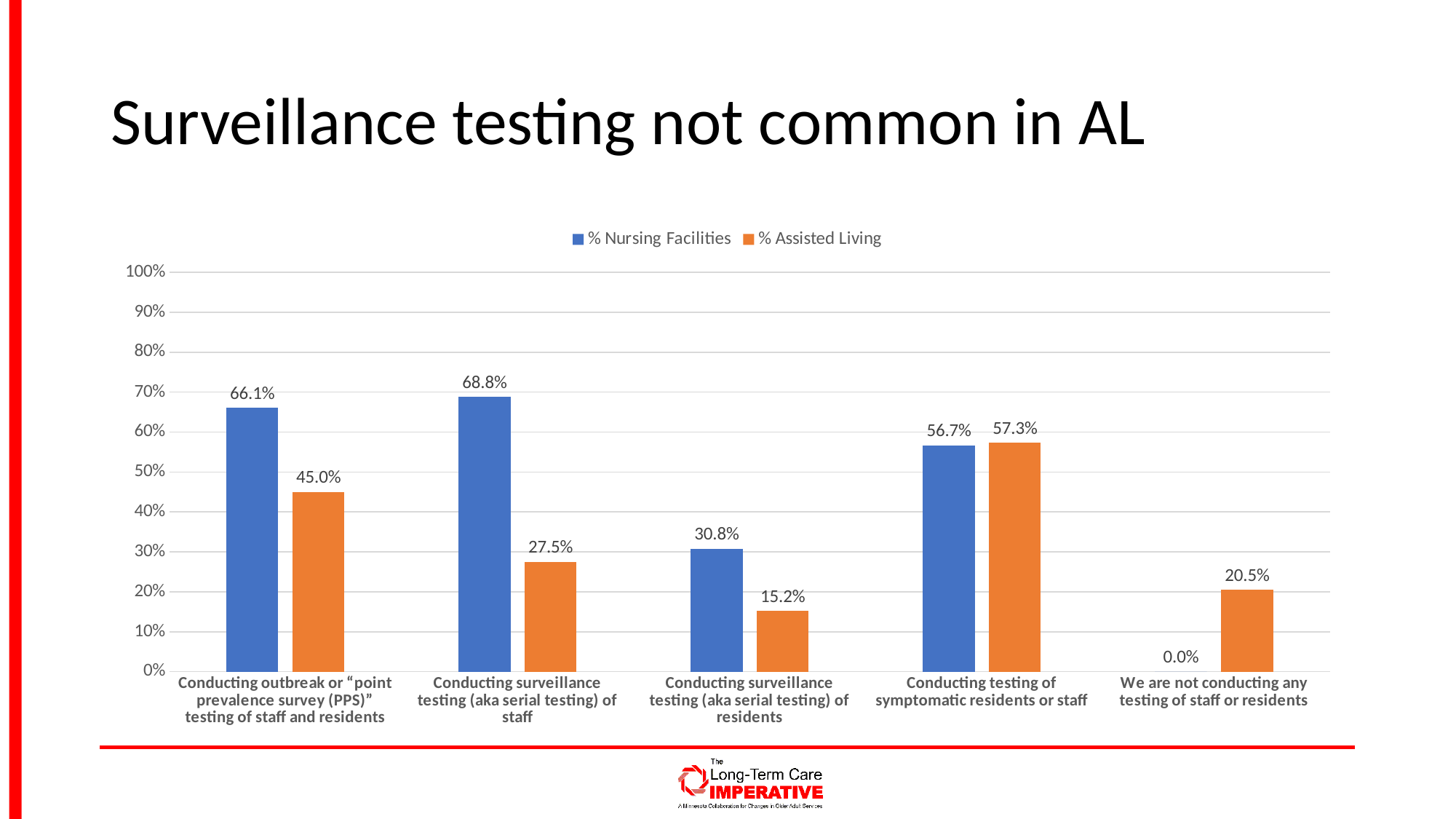

# Surveillance testing not common in AL

### Chart

| Category | % Nursing Facilities | % Assisted Living |
|---|---|---|
| Conducting outbreak or “point prevalence survey (PPS)” testing of staff and residents | 0.6607142857142857 | 0.4502923976608187 |
| Conducting surveillance testing (aka serial testing) of staff | 0.6875 | 0.27485380116959063 |
| Conducting surveillance testing (aka serial testing) of residents | 0.3080357142857143 | 0.15204678362573099 |
| Conducting testing of symptomatic residents or staff | 0.5669642857142857 | 0.5730994152046783 |
| We are not conducting any testing of staff or residents | 0.0 | 0.2046783625730994 |